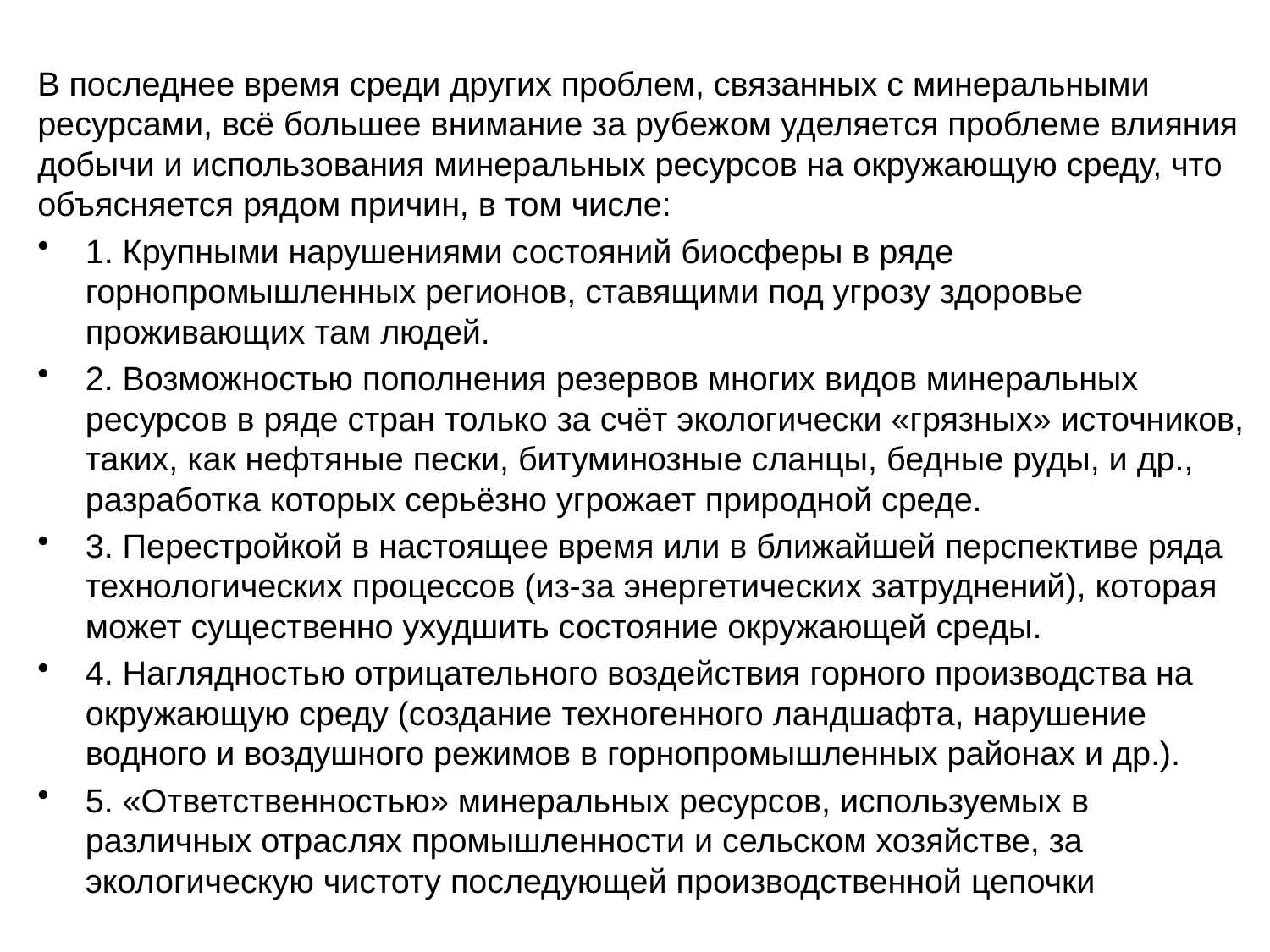

В последнее время среди других проблем, связанных с минеральными ресурсами, всё большее внимание за рубежом уделяется проблеме влияния добычи и использования минеральных ресурсов на окружающую среду, что объясняется рядом причин, в том числе:
1. Крупными нарушениями состояний биосферы в ряде горнопромышленных регионов, ставящими под угрозу здоровье проживающих там людей.
2. Возможностью пополнения резервов многих видов минеральных ресурсов в ряде стран только за счёт экологически «грязных» источников, таких, как нефтяные пески, битуминозные сланцы, бедные руды, и др., разработка которых серьёзно угрожает природной среде.
3. Перестройкой в настоящее время или в ближайшей перспективе ряда технологических процессов (из-за энергетических затруднений), которая может существенно ухудшить состояние окружающей среды.
4. Наглядностью отрицательного воздействия горного производства на окружающую среду (создание техногенного ландшафта, нарушение водного и воздушного режимов в горнопромышленных районах и др.).
5. «Ответственностью» минеральных ресурсов, используемых в различных отраслях промышленности и сельском хозяйстве, за экологическую чистоту последующей производственной цепочки